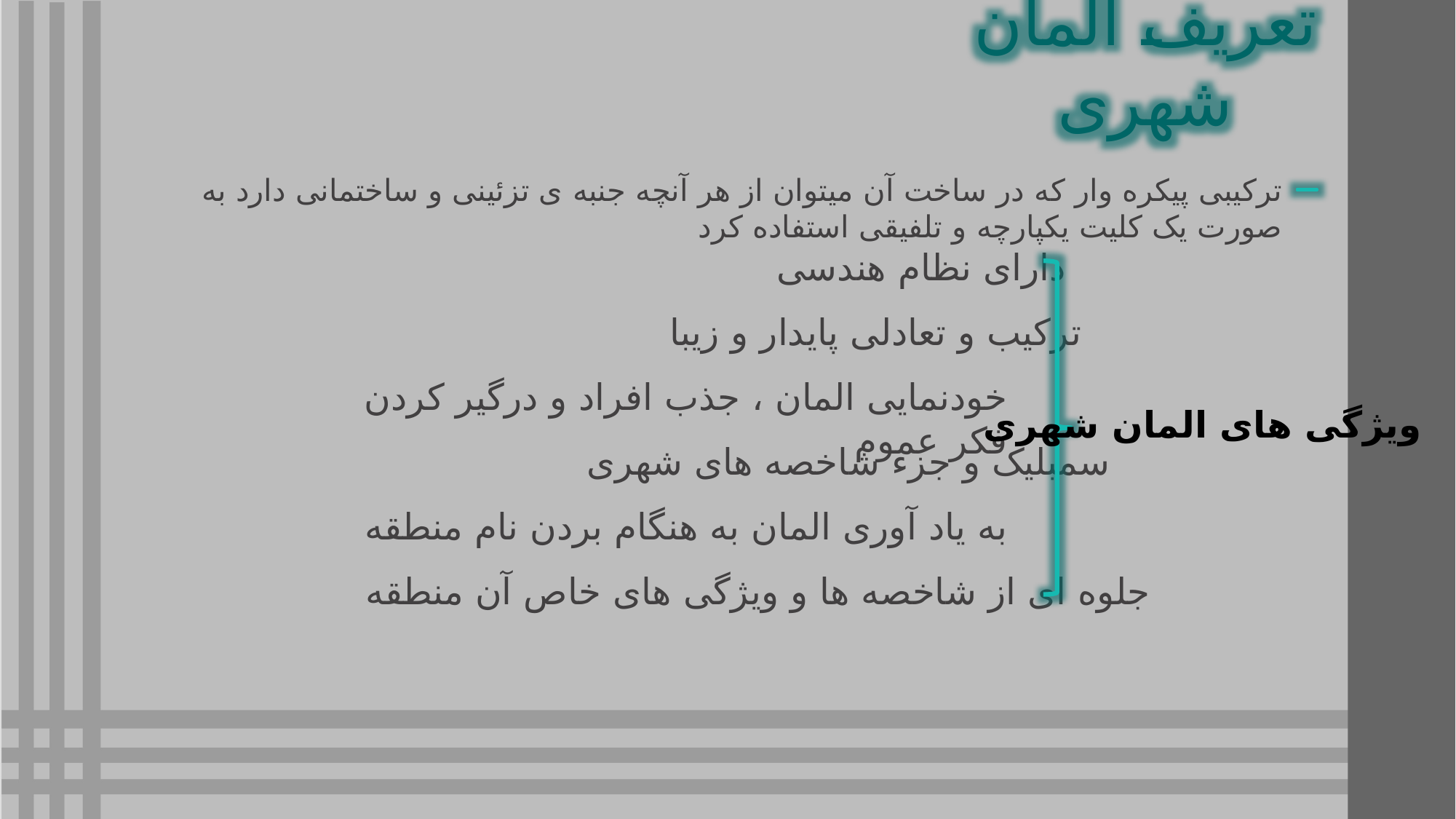

تعریف المان شهری
ترکیبی پیکره وار که در ساخت آن میتوان از هر آنچه جنبه ی تزئینی و ساختمانی دارد به صورت یک کلیت یکپارچه و تلفیقی استفاده کرد

دارای نظام هندسی

ترکیب و تعادلی پایدار و زیبا
خودنمایی المان ، جذب افراد و درگیر کردن فکر عموم
ویژگی های المان شهری
سمبلیک و جزء شاخصه های شهری
به یاد آوری المان به هنگام بردن نام منطقه
جلوه ای از شاخصه ها و ویژگی های خاص آن منطقه